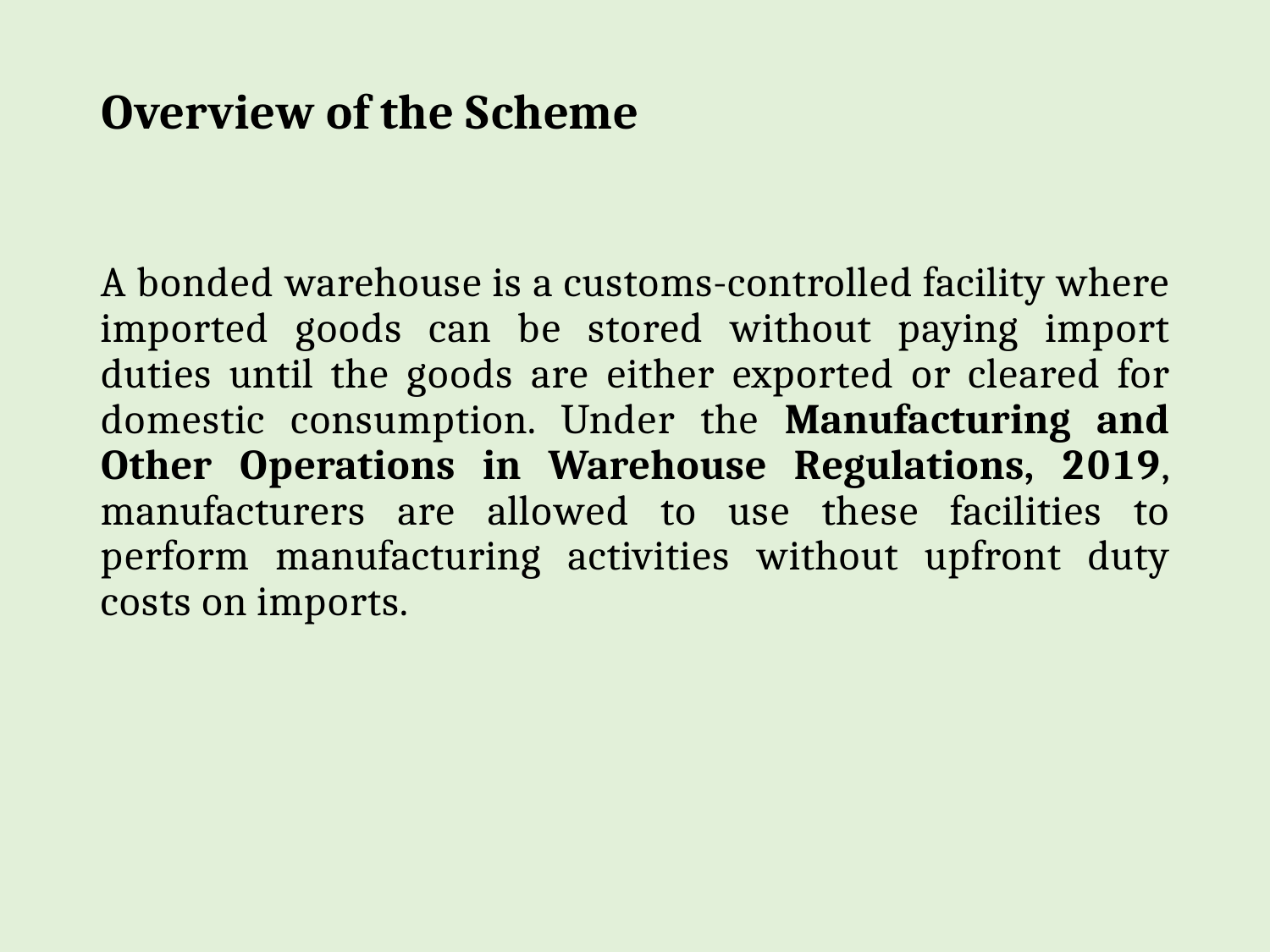

# Overview of the Scheme
A bonded warehouse is a customs-controlled facility where imported goods can be stored without paying import duties until the goods are either exported or cleared for domestic consumption. Under the Manufacturing and Other Operations in Warehouse Regulations, 2019, manufacturers are allowed to use these facilities to perform manufacturing activities without upfront duty costs on imports.